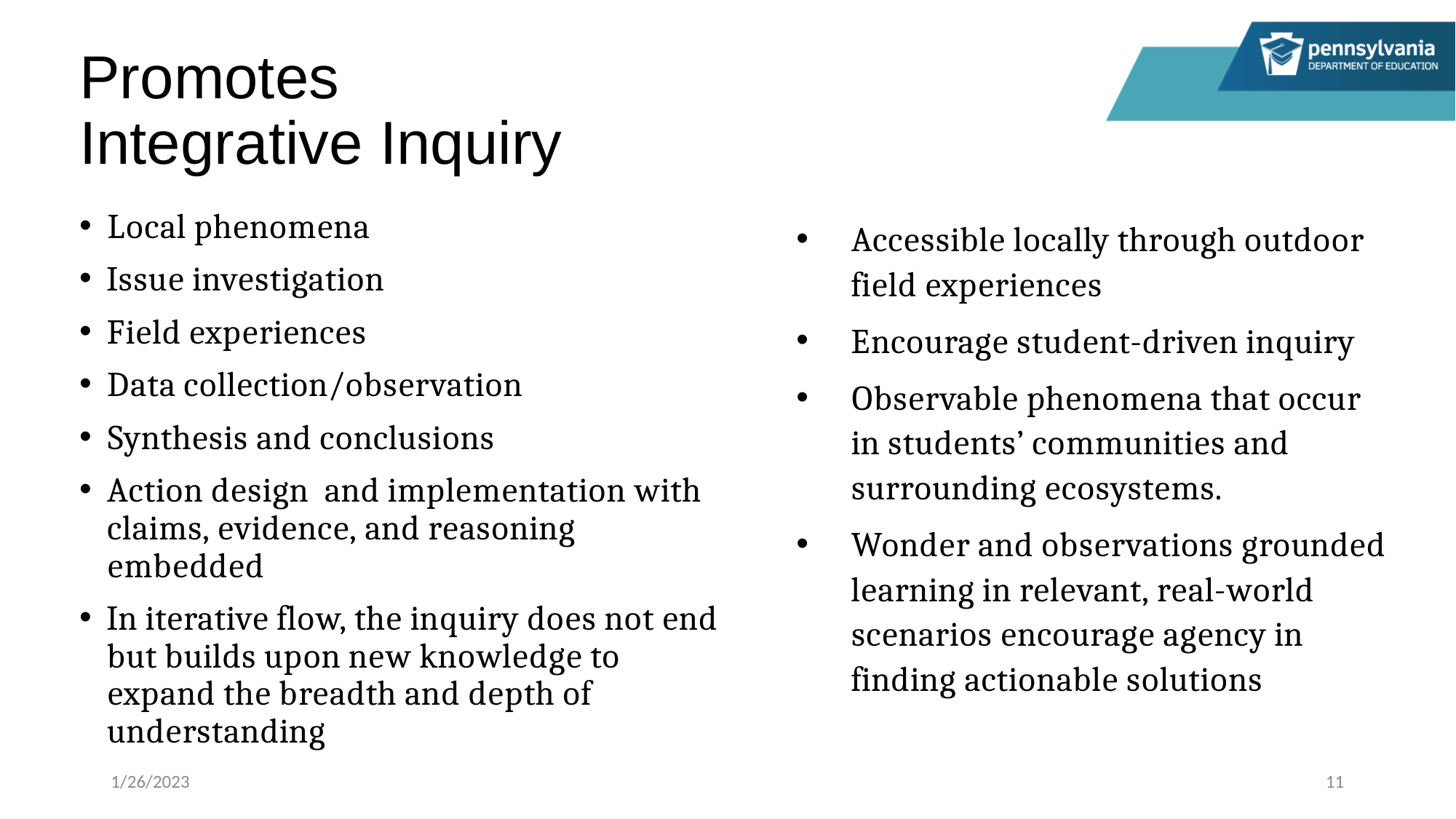

Promotes Integrative Inquiry
Local phenomena
Issue investigation
Field experiences
Data collection/observation
Synthesis and conclusions
Action design  and implementation with claims, evidence, and reasoning embedded
In iterative flow, the inquiry does not end but builds upon new knowledge to expand the breadth and depth of understanding

Accessible locally through outdoor field experiences
Encourage student-driven inquiry
Observable phenomena that occur in students’ communities and surrounding ecosystems.
Wonder and observations grounded learning in relevant, real-world scenarios encourage agency in finding actionable solutions

1/26/2023
11